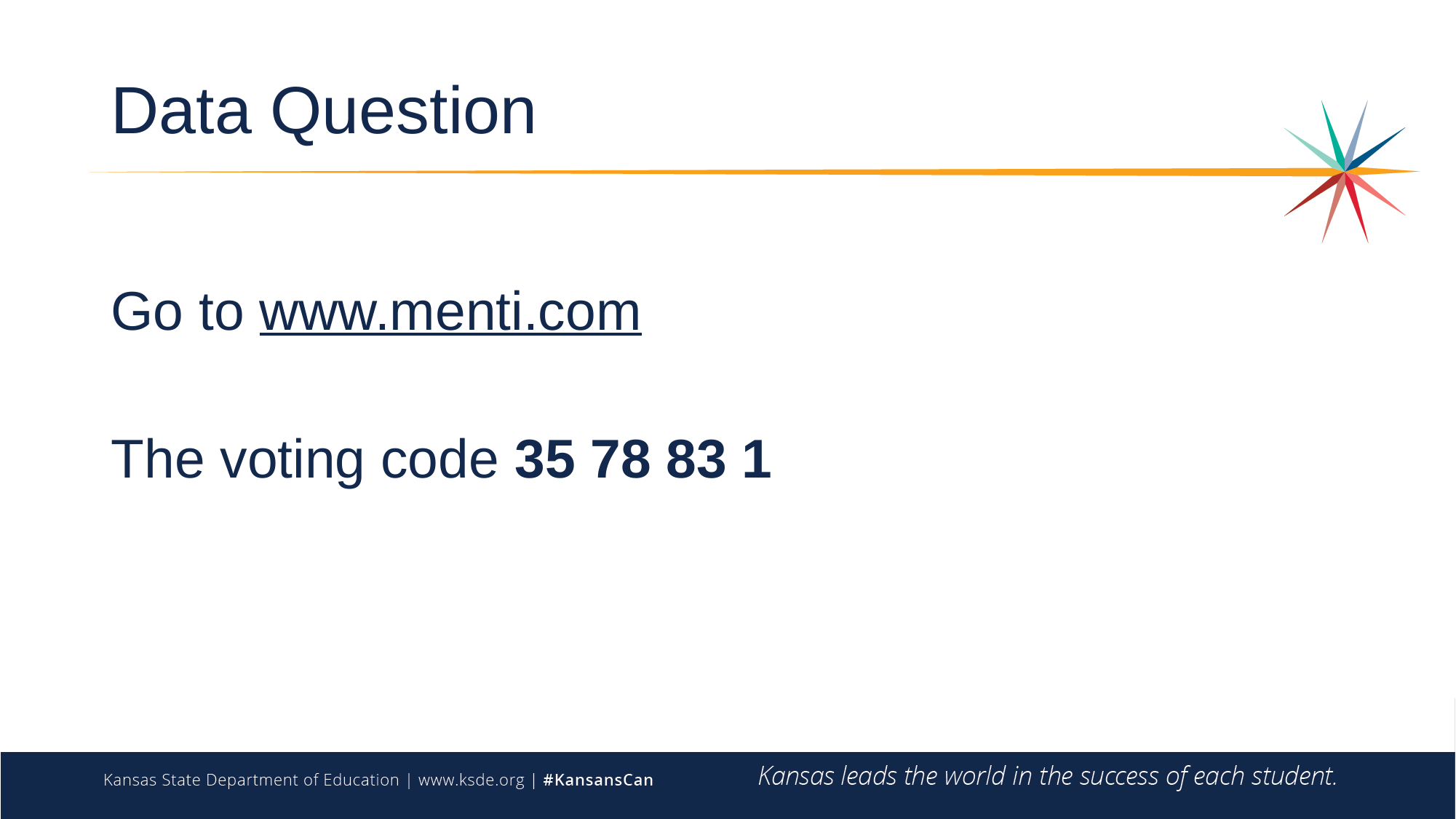

# Data Question

Go to www.menti.com

The voting code 35 78 83 1